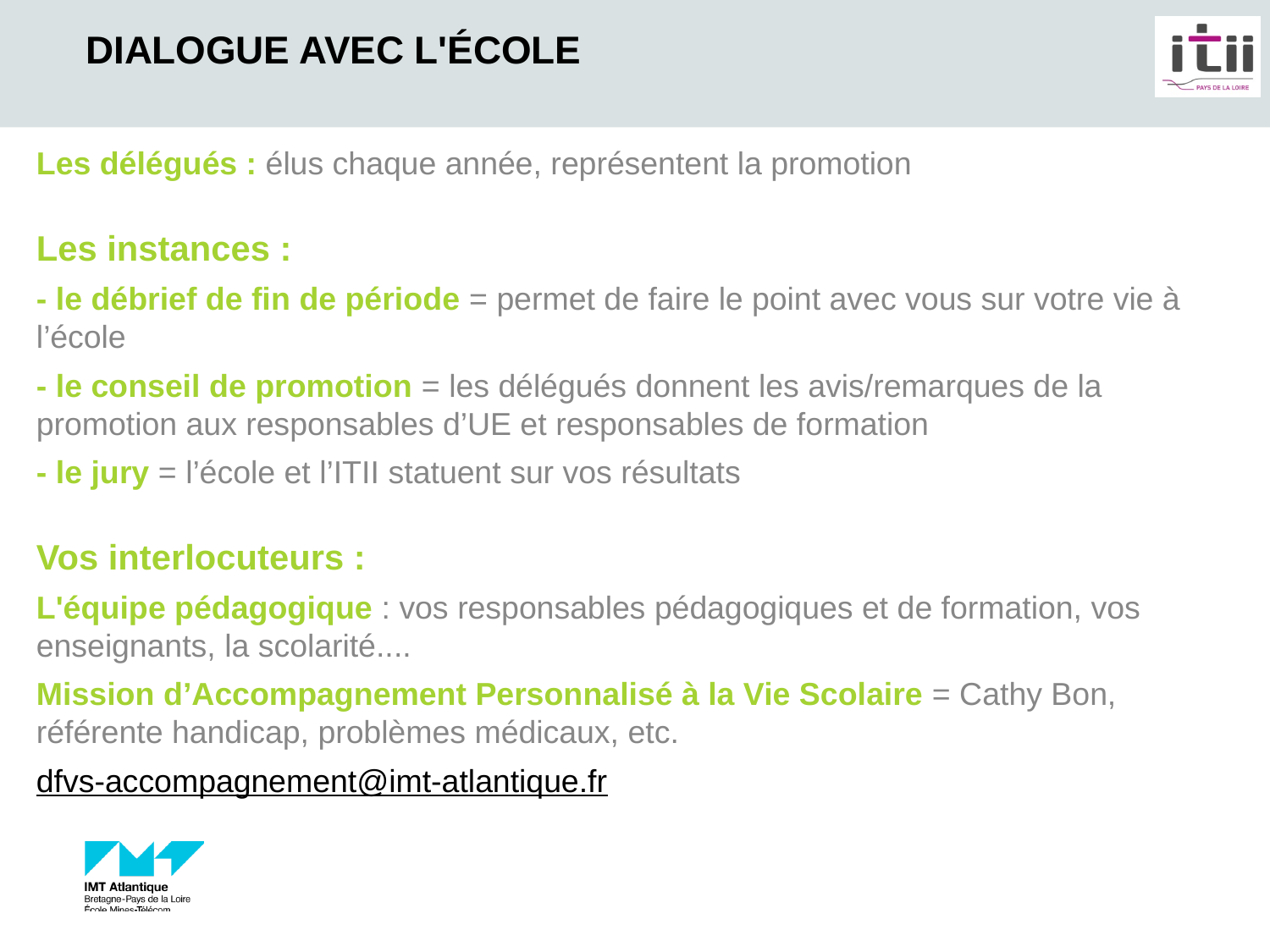

# dialogue avec l'école
Les délégués : élus chaque année, représentent la promotion

Les instances :
- le débrief de fin de période = permet de faire le point avec vous sur votre vie à l’école
- le conseil de promotion = les délégués donnent les avis/remarques de la promotion aux responsables d’UE et responsables de formation
- le jury = l’école et l’ITII statuent sur vos résultats

Vos interlocuteurs :
L'équipe pédagogique : vos responsables pédagogiques et de formation, vos enseignants, la scolarité....
Mission d’Accompagnement Personnalisé à la Vie Scolaire = Cathy Bon, référente handicap, problèmes médicaux, etc.
dfvs-accompagnement@imt-atlantique.fr